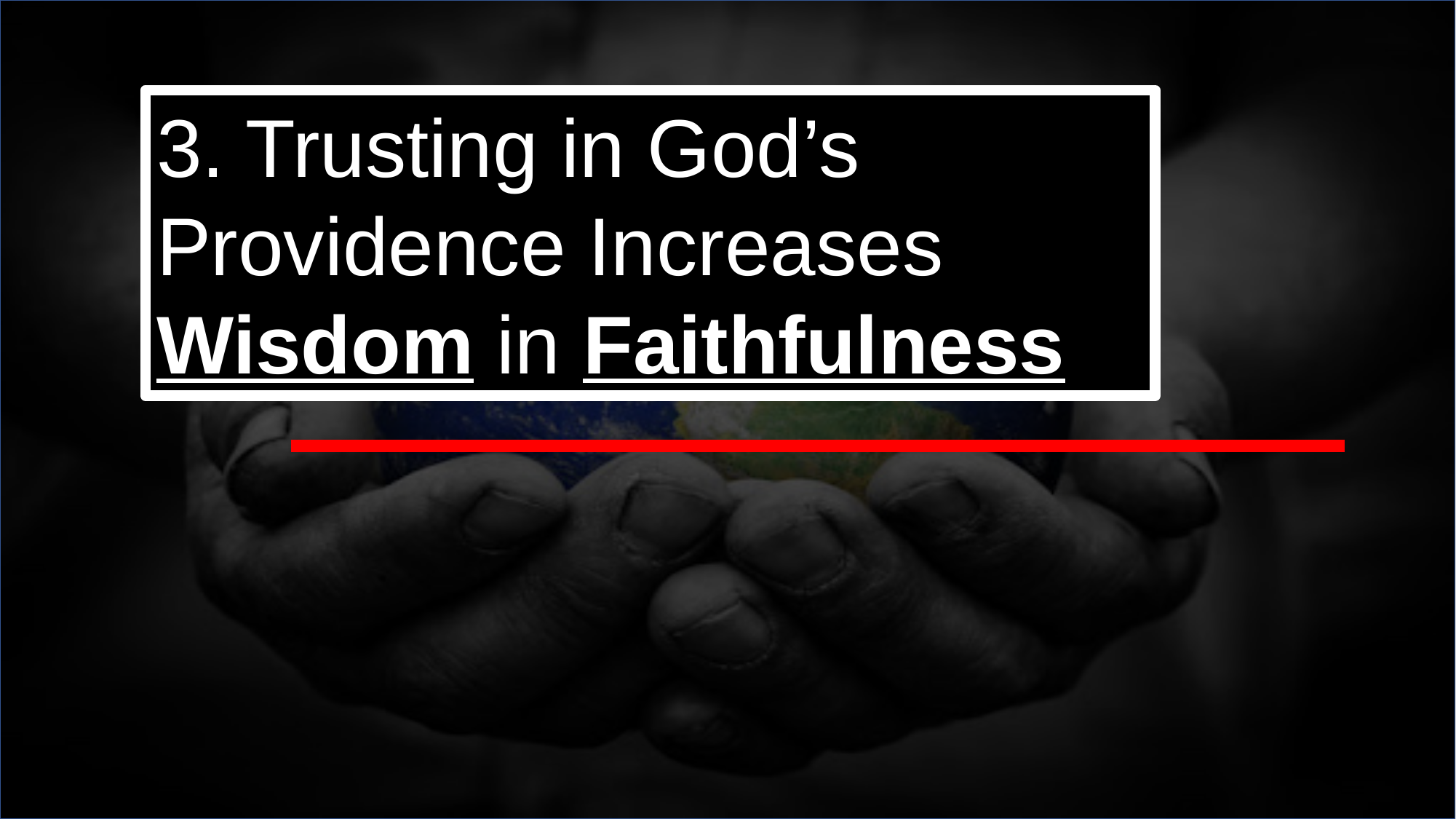

3. Trusting in God’s Providence Increases Wisdom in Faithfulness